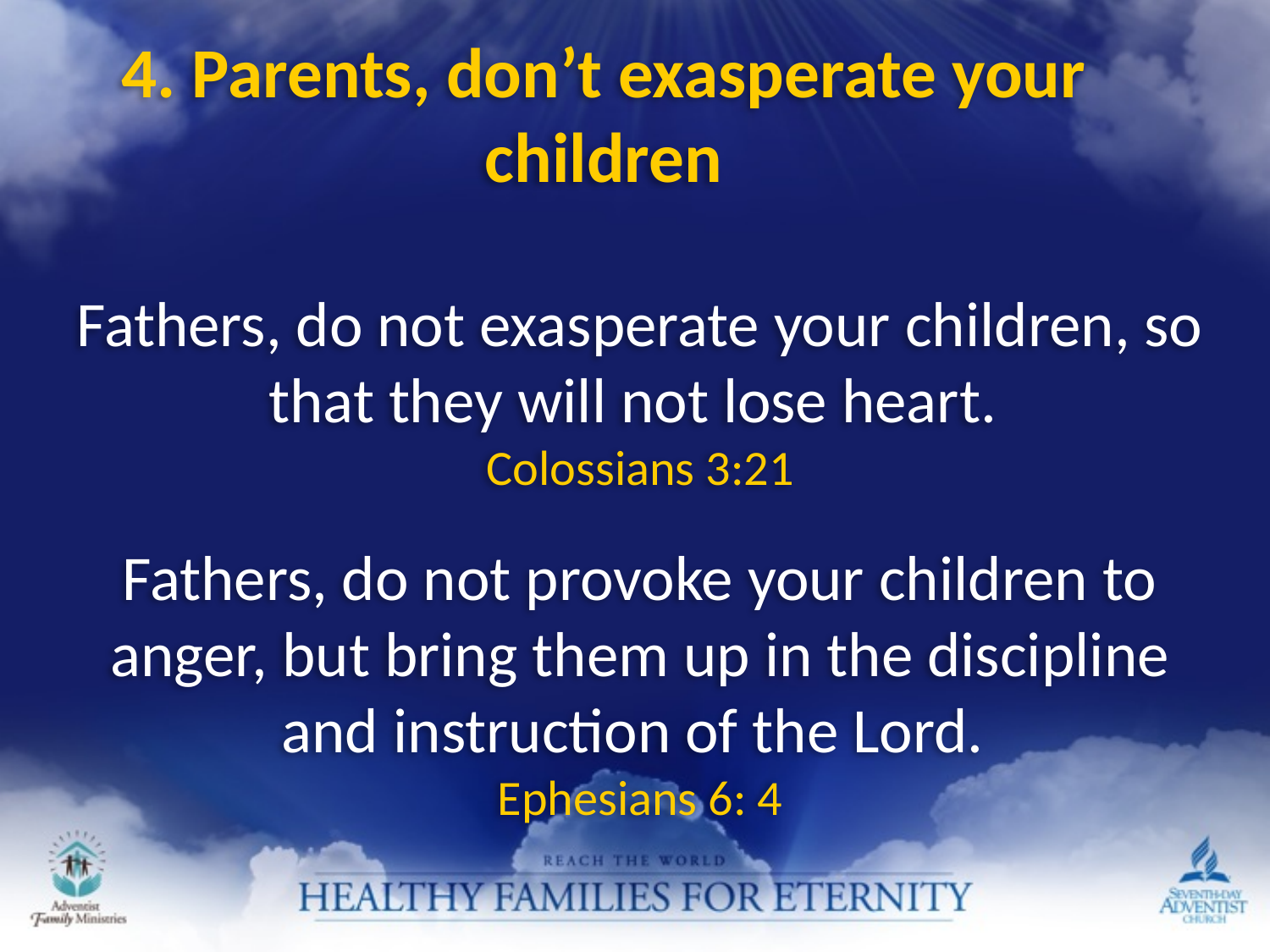

4. Parents, don’t exasperate your children

Fathers, do not exasperate your children, so that they will not lose heart.
Colossians 3:21

Fathers, do not provoke your children to anger, but bring them up in the discipline and instruction of the Lord.
Ephesians 6: 4

with your wives, and treat them with respect as the weaker partner and as heirs with you of the gracious gift of life . . .” (1 Peter 3:7).